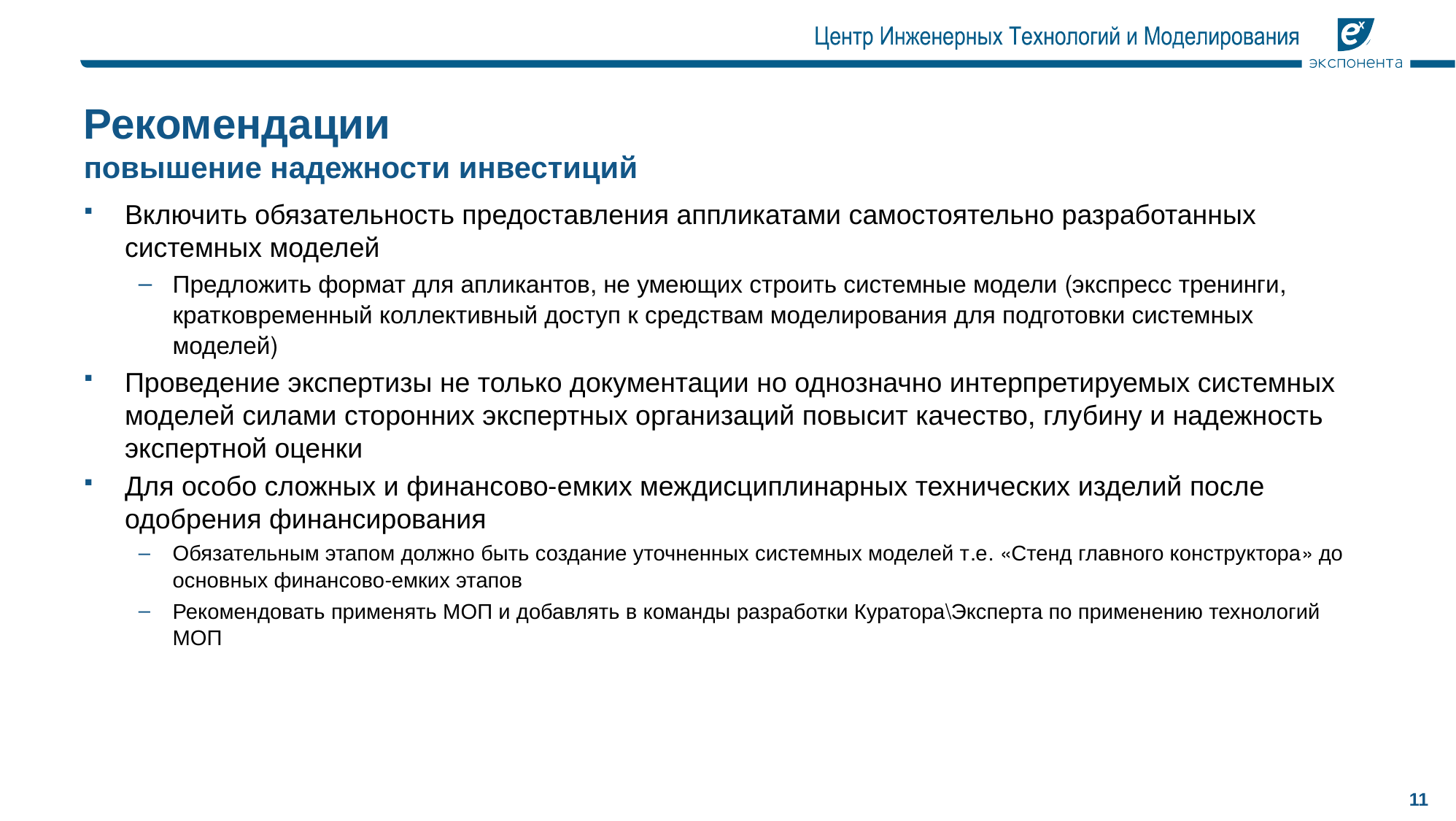

# Рекомендации повышение надежности инвестиций
Включить обязательность предоставления аппликатами самостоятельно разработанных системных моделей
Предложить формат для апликантов, не умеющих строить системные модели (экспресс тренинги, кратковременный коллективный доступ к средствам моделирования для подготовки системных моделей)
Проведение экспертизы не только документации но однозначно интерпретируемых системных моделей силами сторонних экспертных организаций повысит качество, глубину и надежность экспертной оценки
Для особо сложных и финансово-емких междисциплинарных технических изделий после одобрения финансирования
Обязательным этапом должно быть создание уточненных системных моделей т.е. «Стенд главного конструктора» до основных финансово-емких этапов
Рекомендовать применять МОП и добавлять в команды разработки Куратора\Эксперта по применению технологий МОП